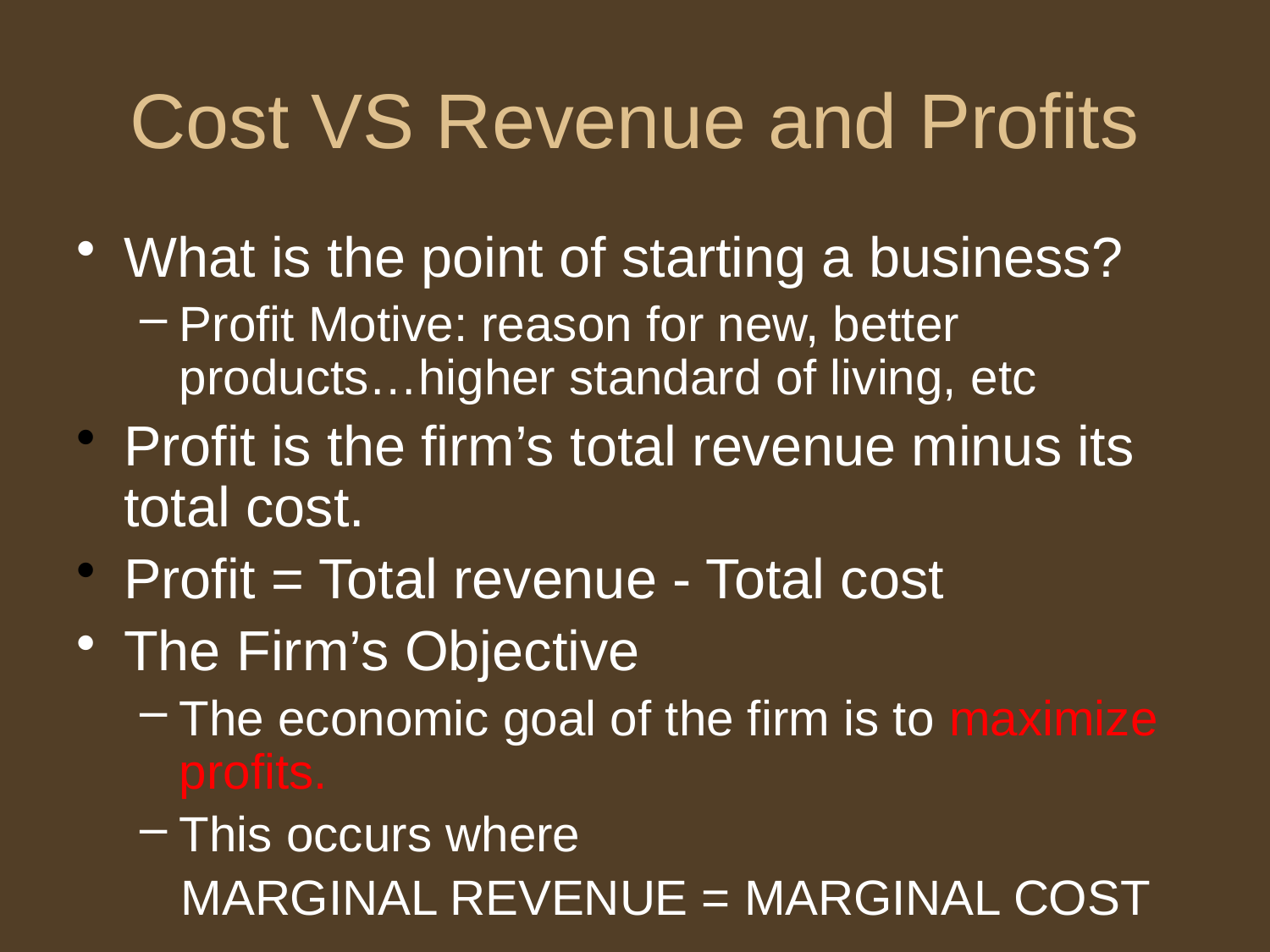

# Cost VS Revenue and Profits
What is the point of starting a business?
Profit Motive: reason for new, better products…higher standard of living, etc
Profit is the firm’s total revenue minus its total cost.
Profit = Total revenue - Total cost
The Firm’s Objective
The economic goal of the firm is to maximize profits.
This occurs where
   MARGINAL REVENUE = MARGINAL COST